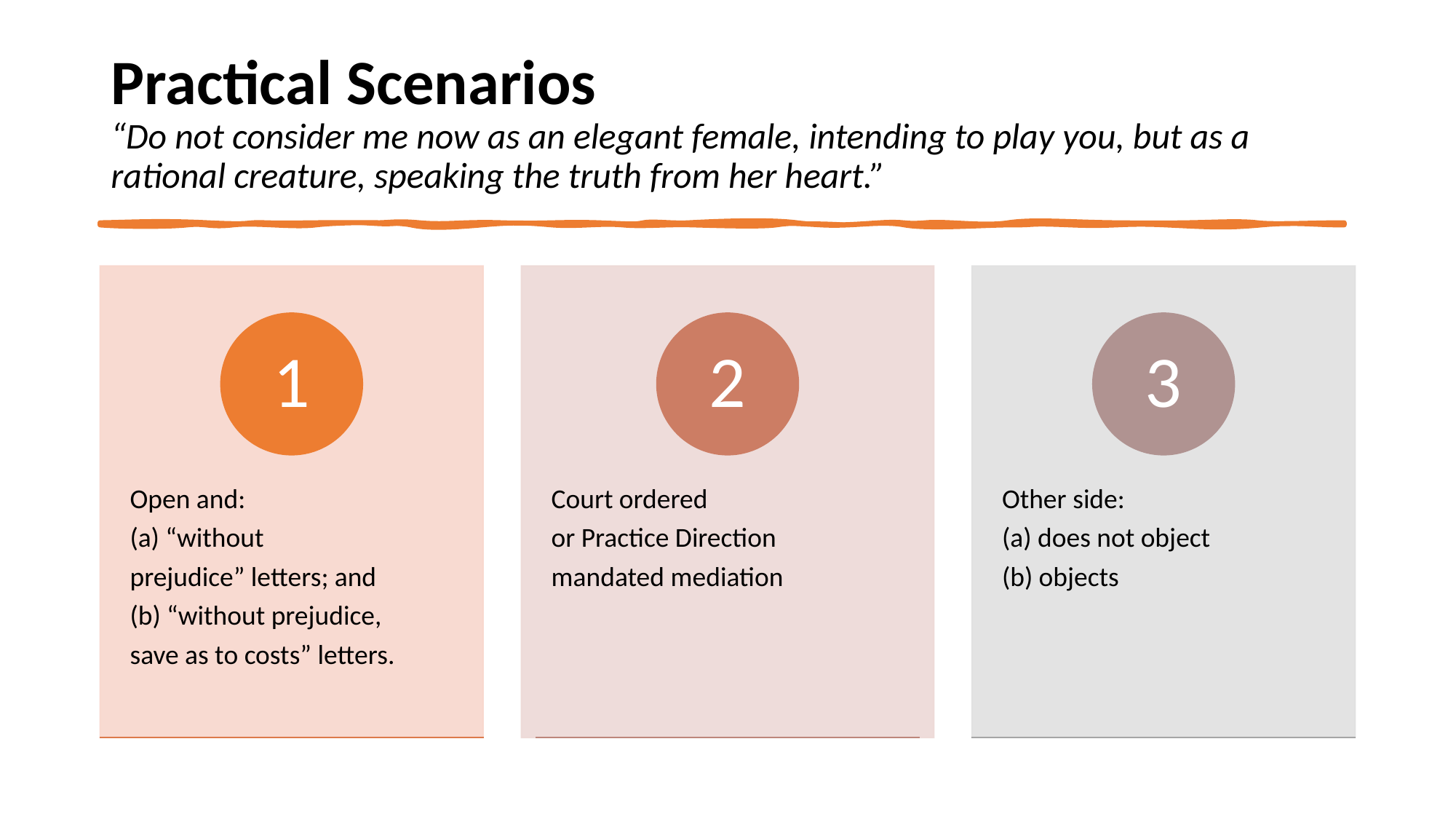

Practical Scenarios
“Do not consider me now as an elegant female, intending to play you, but as a rational creature, speaking the truth from her heart.”

Open and:
(a) “without
prejudice” letters; and
(b) “without prejudice,
save as to costs” letters.
1
Court ordered
or Practice Direction
mandated mediation
2
Other side:
(a) does not object
(b) objects
3